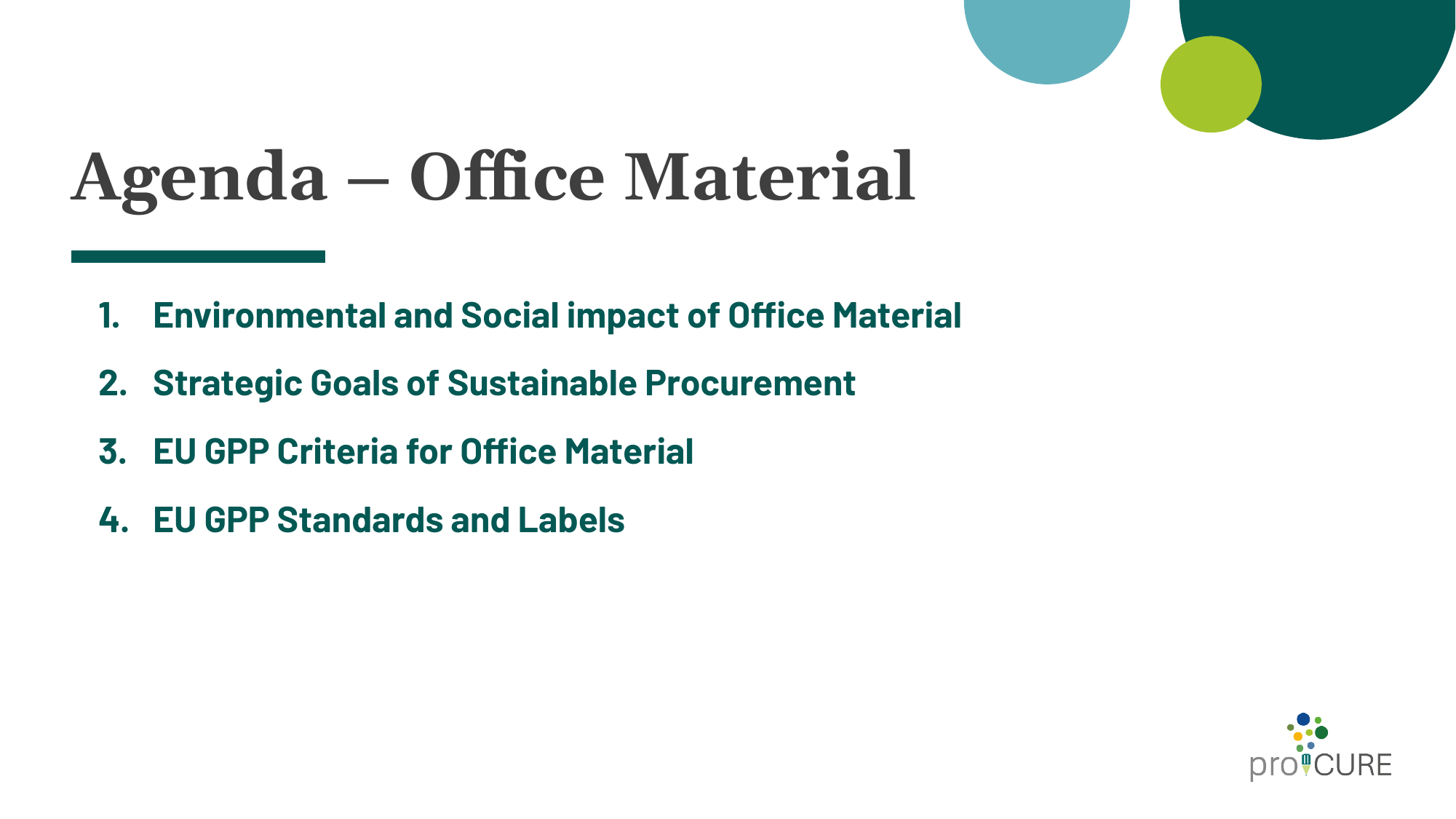

# Agenda – Office Material
Environmental and Social impact of Office Material
Strategic Goals of Sustainable Procurement
EU GPP Criteria for Office Material
EU GPP Standards and Labels